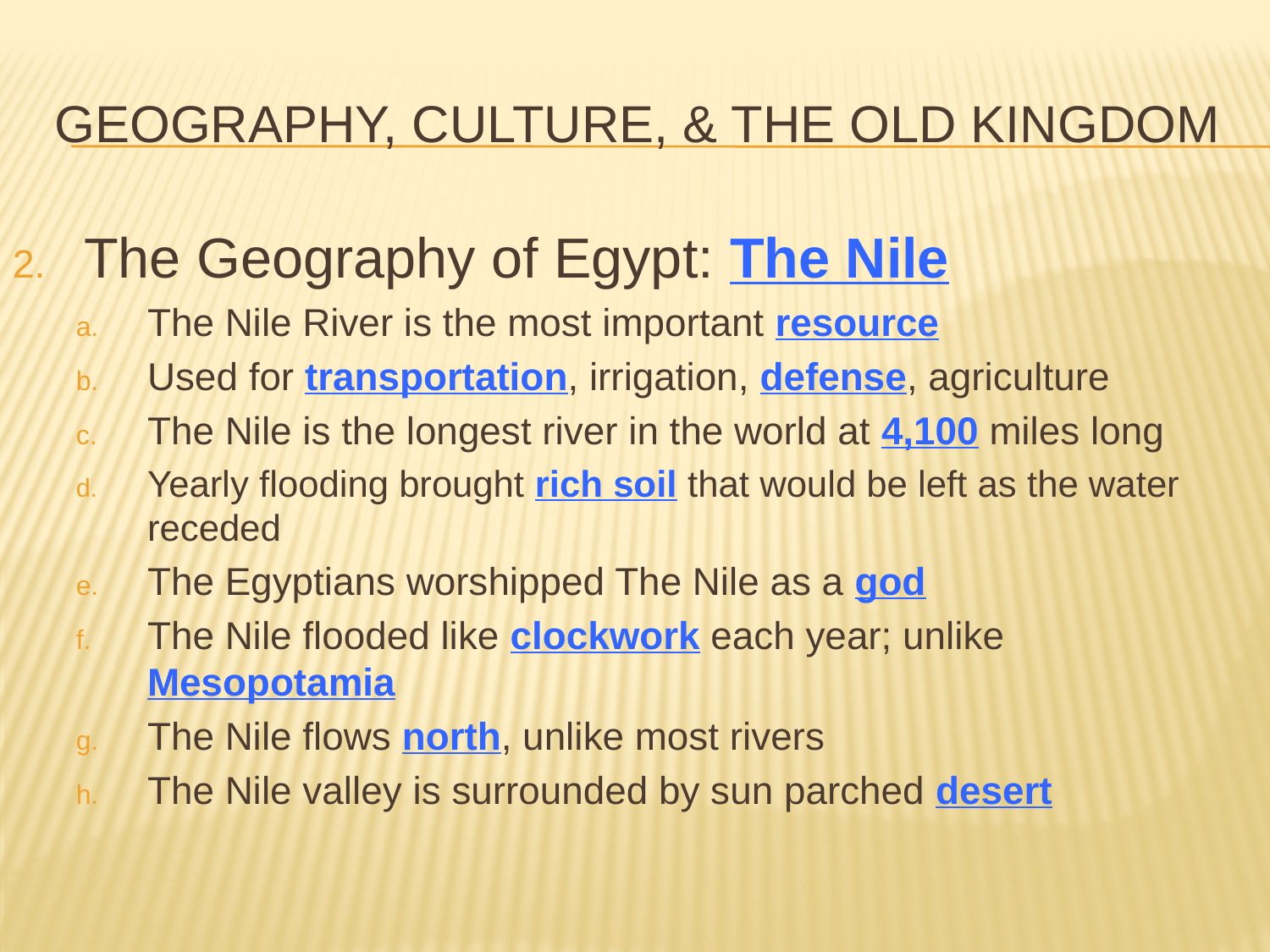

# Geography, Culture, & The Old Kingdom
The Geography of Egypt: The Nile
The Nile River is the most important resource
Used for transportation, irrigation, defense, agriculture
The Nile is the longest river in the world at 4,100 miles long
Yearly flooding brought rich soil that would be left as the water receded
The Egyptians worshipped The Nile as a god
The Nile flooded like clockwork each year; unlike Mesopotamia
The Nile flows north, unlike most rivers
The Nile valley is surrounded by sun parched desert